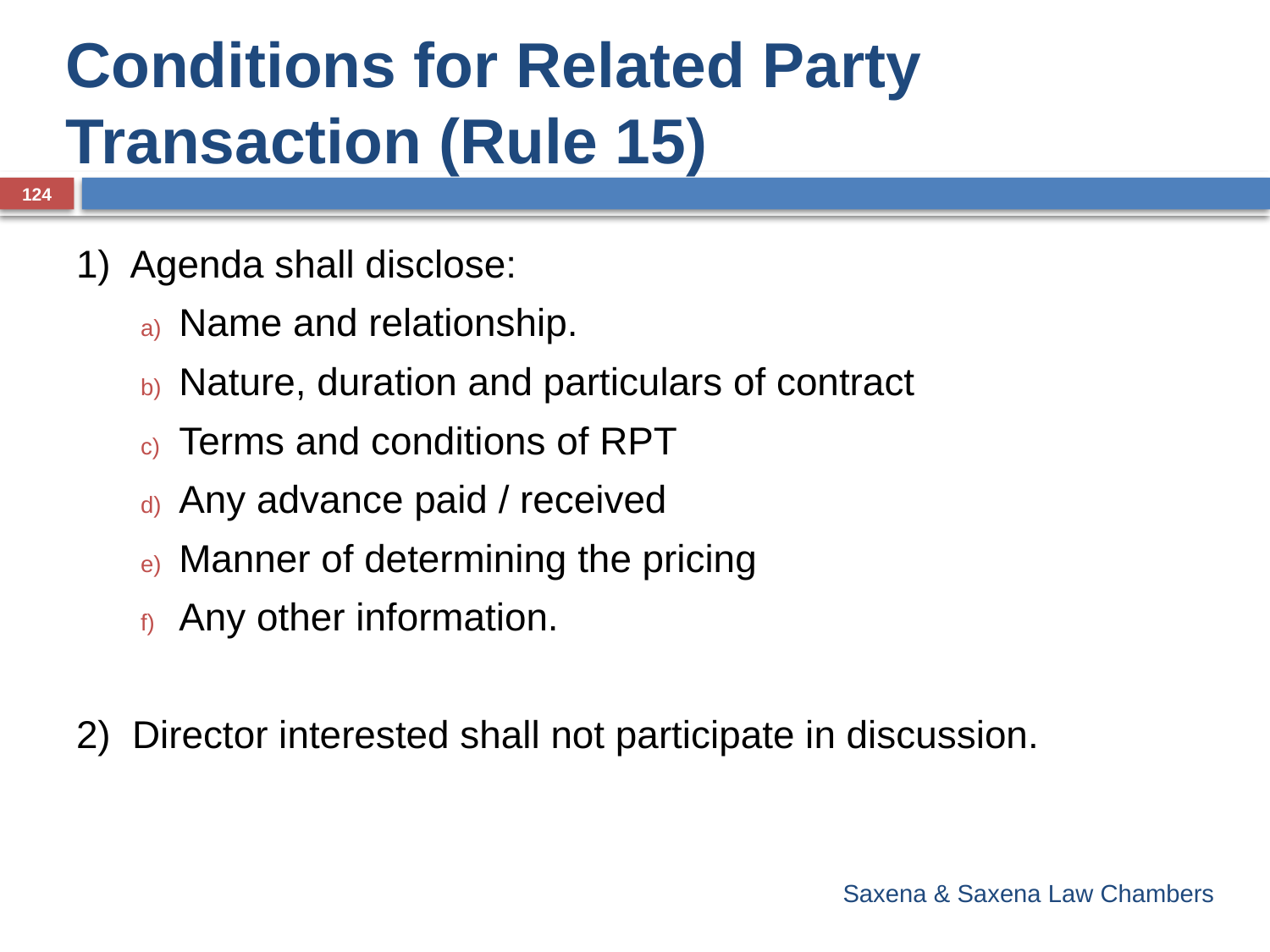

# Conditions for Related Party Transaction (Rule 15)
124
1)  Agenda shall disclose:
Name and relationship.
Nature, duration and particulars of contract
Terms and conditions of RPT
Any advance paid / received
Manner of determining the pricing
Any other information.

2)  Director interested shall not participate in discussion.

Saxena & Saxena Law Chambers